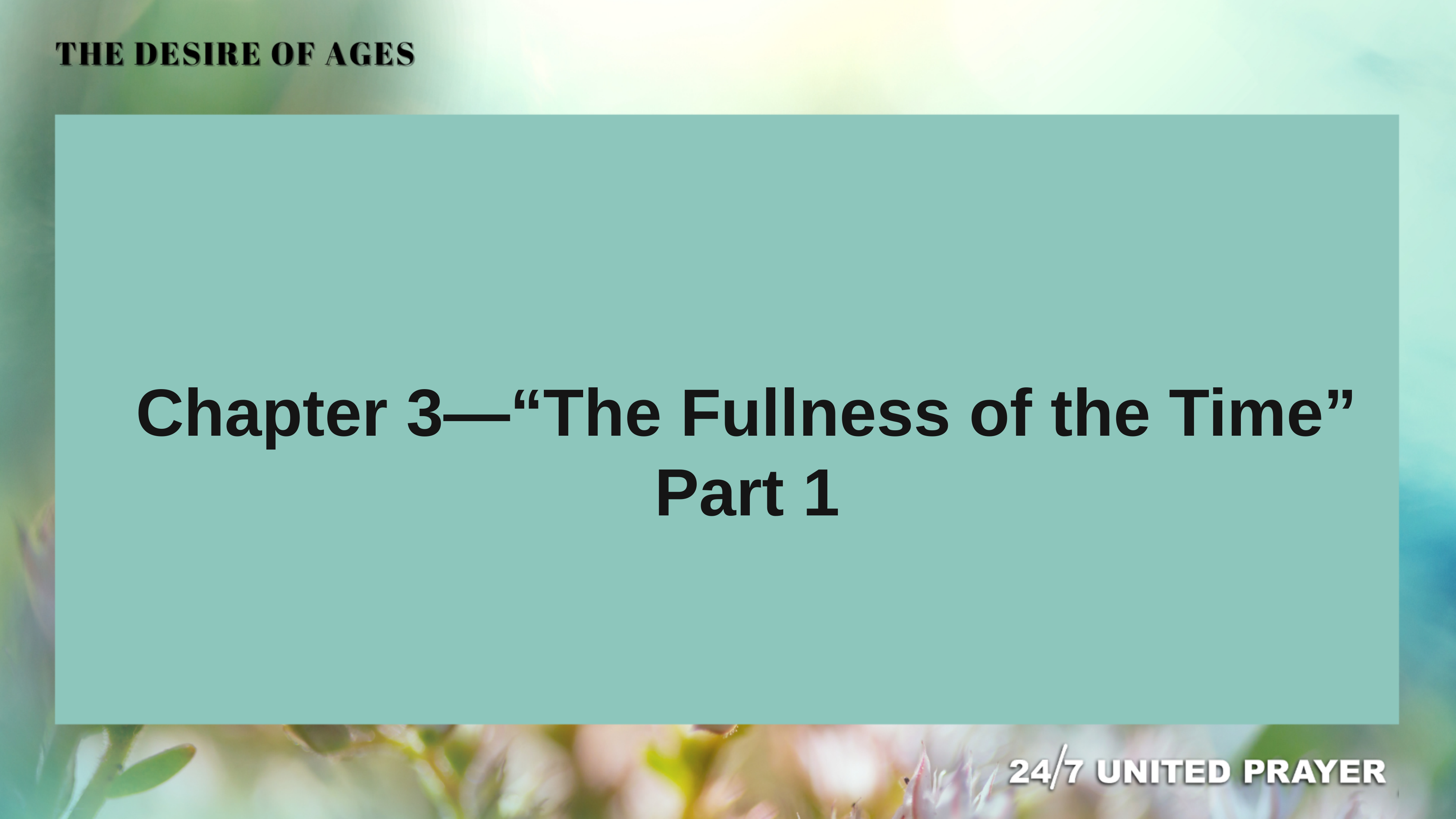

Chapter 3—“The Fullness of the Time”
Part 1